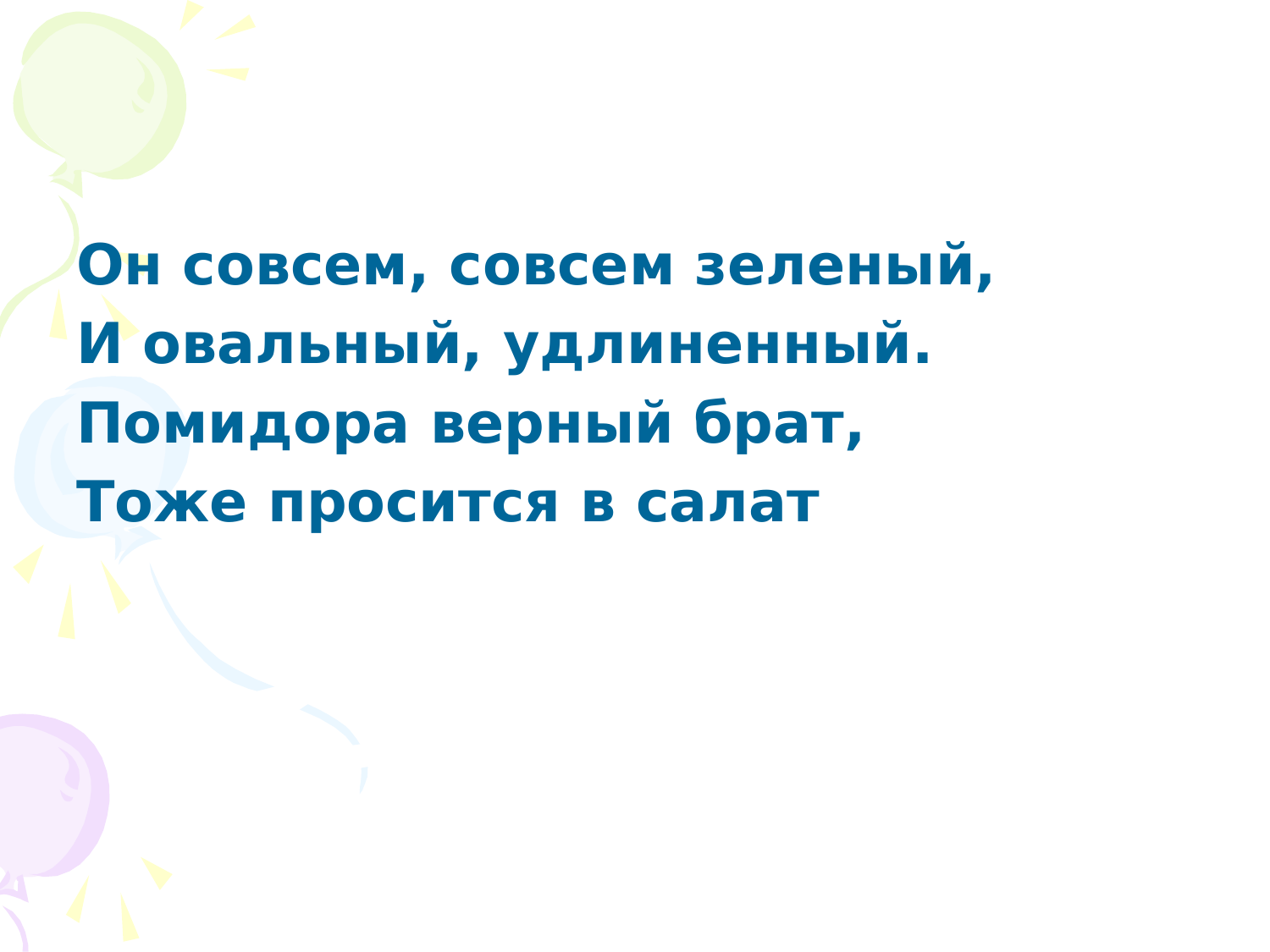

Он совсем, совсем зеленый,
И овальный, удлиненный.
Помидора верный брат,
Тоже просится в салат